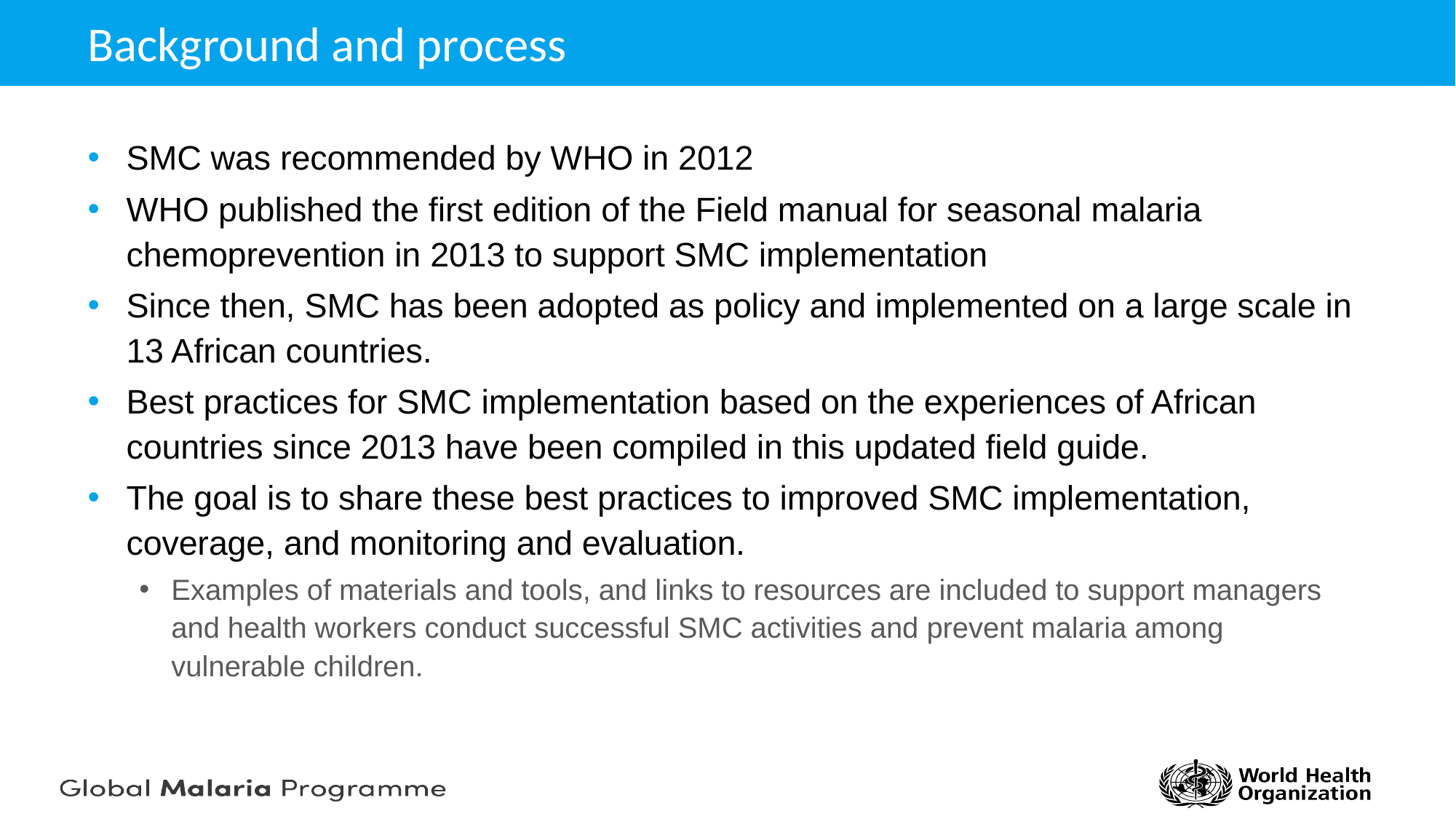

# Background and process
SMC was recommended by WHO in 2012
WHO published the first edition of the Field manual for seasonal malaria chemoprevention in 2013 to support SMC implementation
Since then, SMC has been adopted as policy and implemented on a large scale in 13 African countries.
Best practices for SMC implementation based on the experiences of African countries since 2013 have been compiled in this updated field guide.
The goal is to share these best practices to improved SMC implementation, coverage, and monitoring and evaluation.
Examples of materials and tools, and links to resources are included to support managers and health workers conduct successful SMC activities and prevent malaria among vulnerable children.